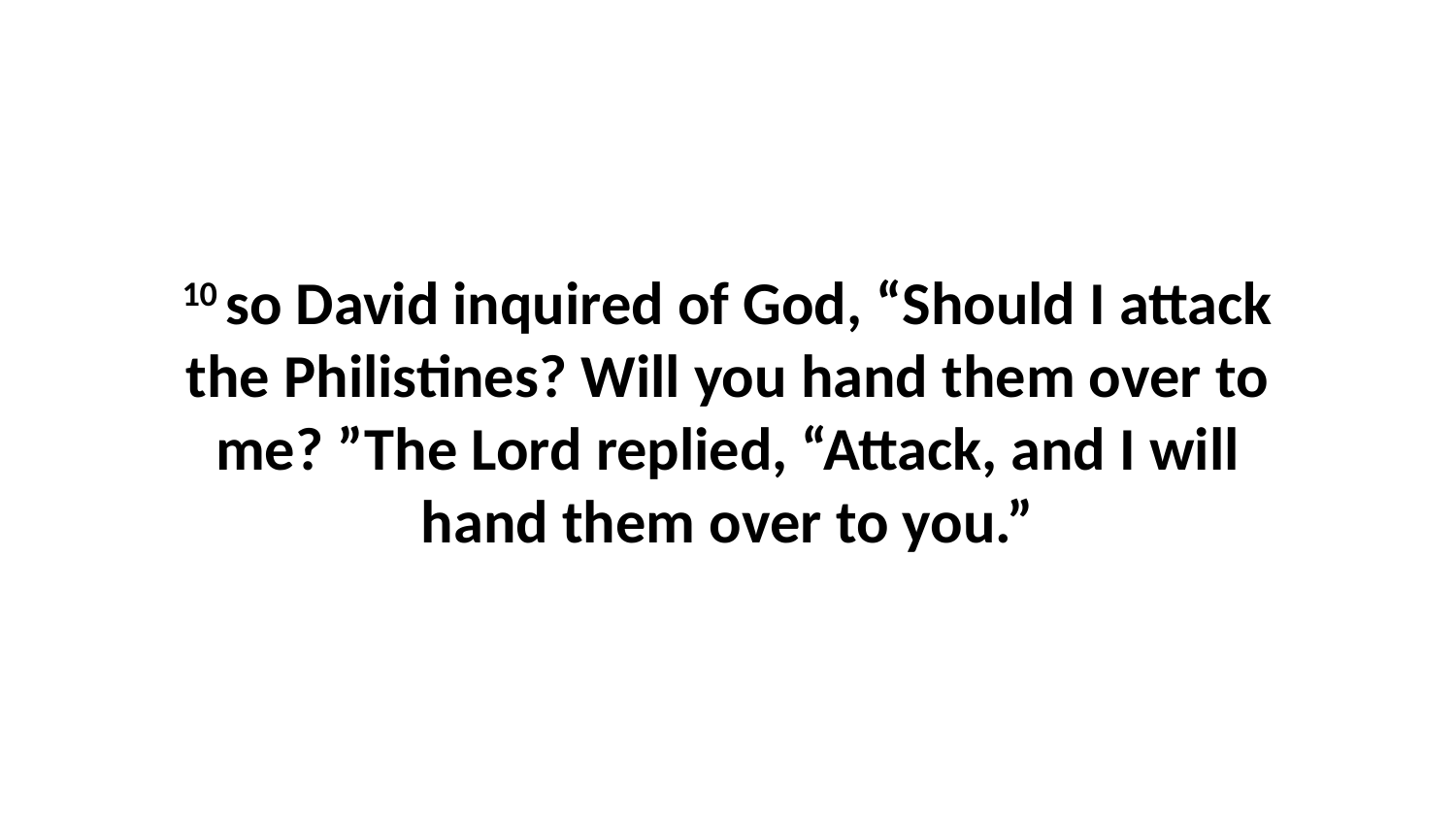

10 so David inquired of God, “Should I attack the Philistines? Will you hand them over to me? ”The Lord replied, “Attack, and I will hand them over to you.”